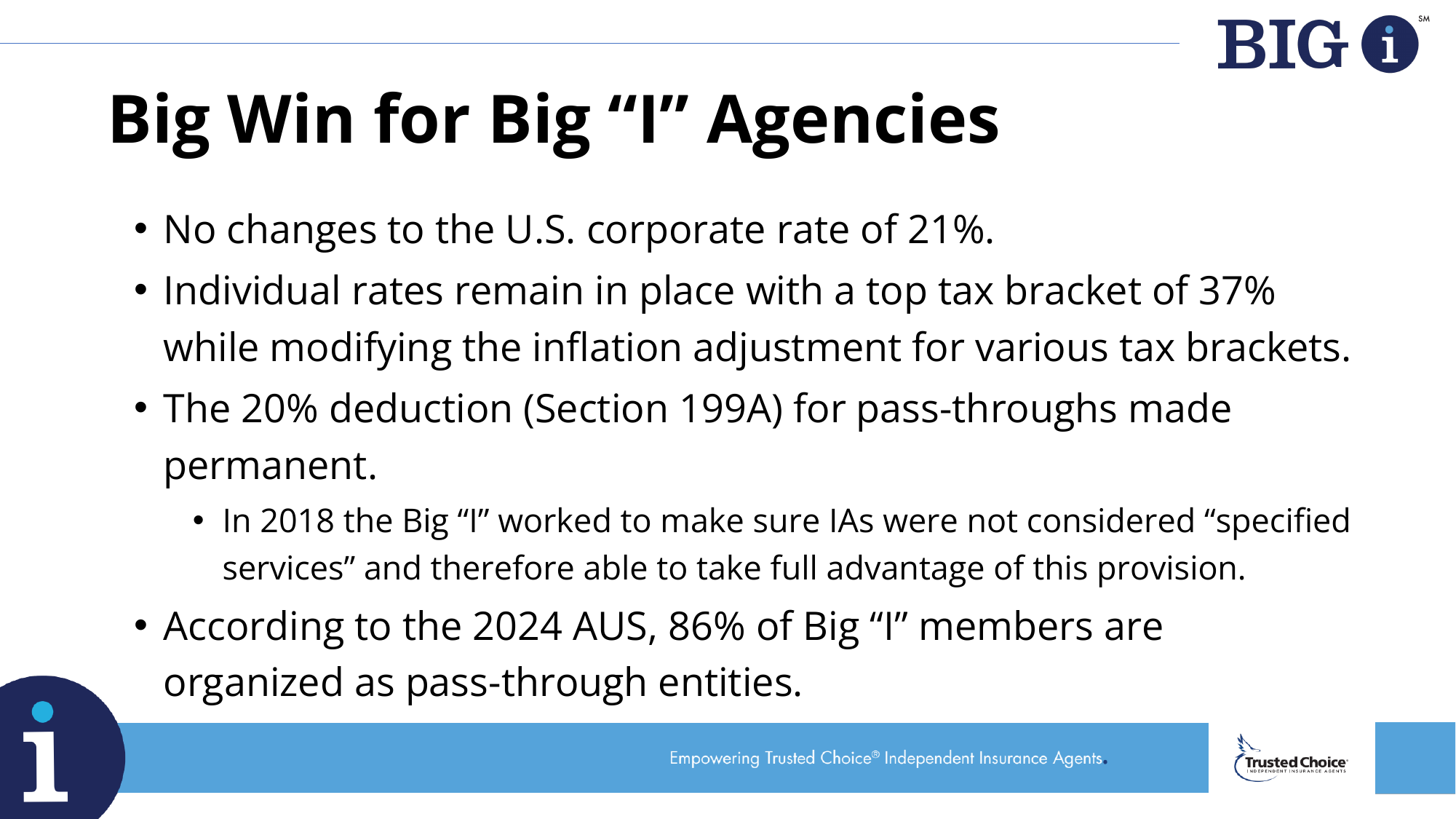

# Big Win for Big “I” Agencies
No changes to the U.S. corporate rate of 21%.
Individual rates remain in place with a top tax bracket of 37% while modifying the inflation adjustment for various tax brackets.
The 20% deduction (Section 199A) for pass-throughs made permanent.
In 2018 the Big “I” worked to make sure IAs were not considered “specified services” and therefore able to take full advantage of this provision.
According to the 2024 AUS, 86% of Big “I” members are organized as pass-through entities.